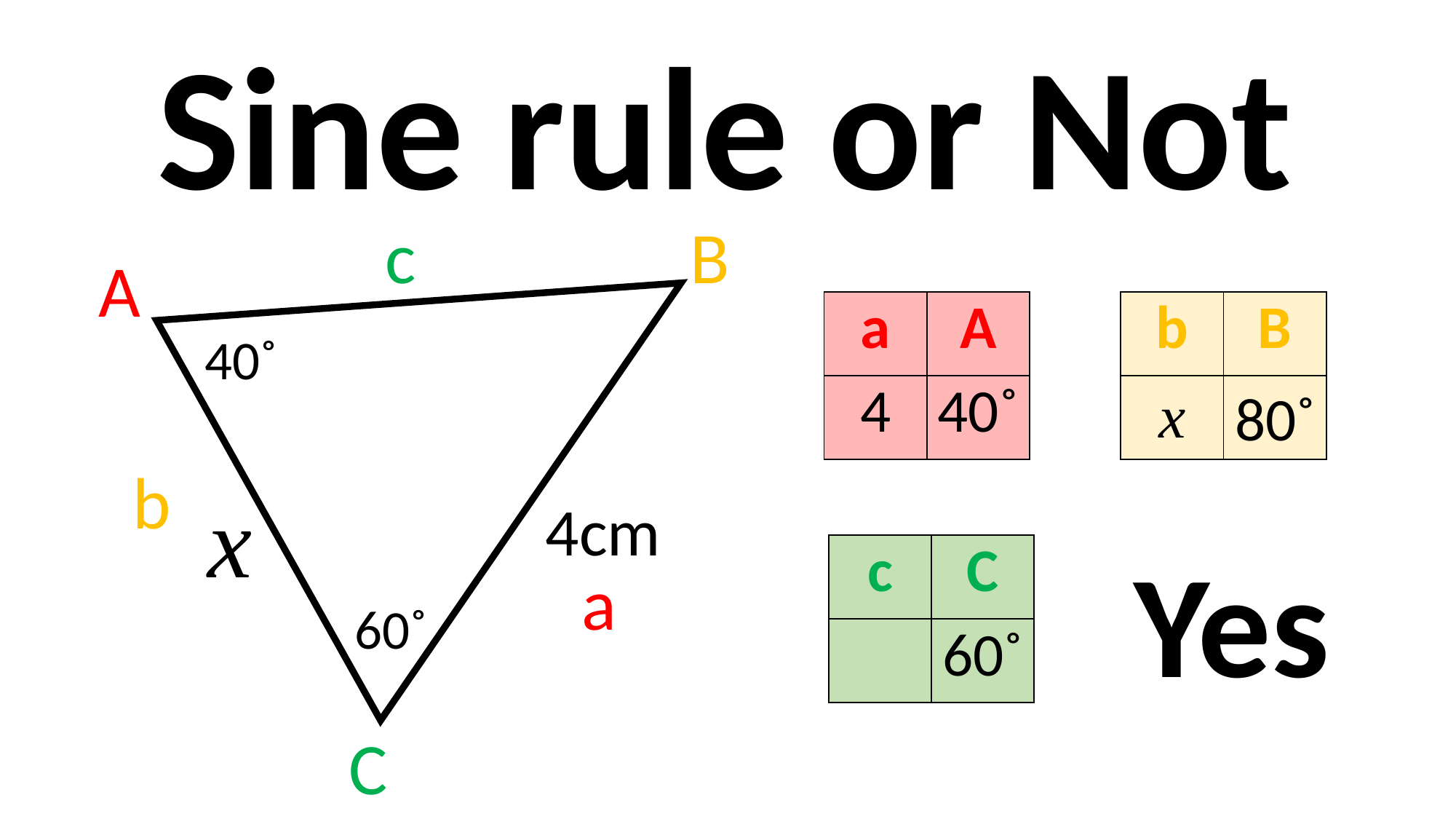

Sine rule or Not
c
B
A
| a | A |
| --- | --- |
| 4 | 40˚ |
| b | B |
| --- | --- |
| x |  |

40˚
80˚
b
x
4cm
Yes
| c | C |
| --- | --- |
|  | 60˚ |
a
60˚
C